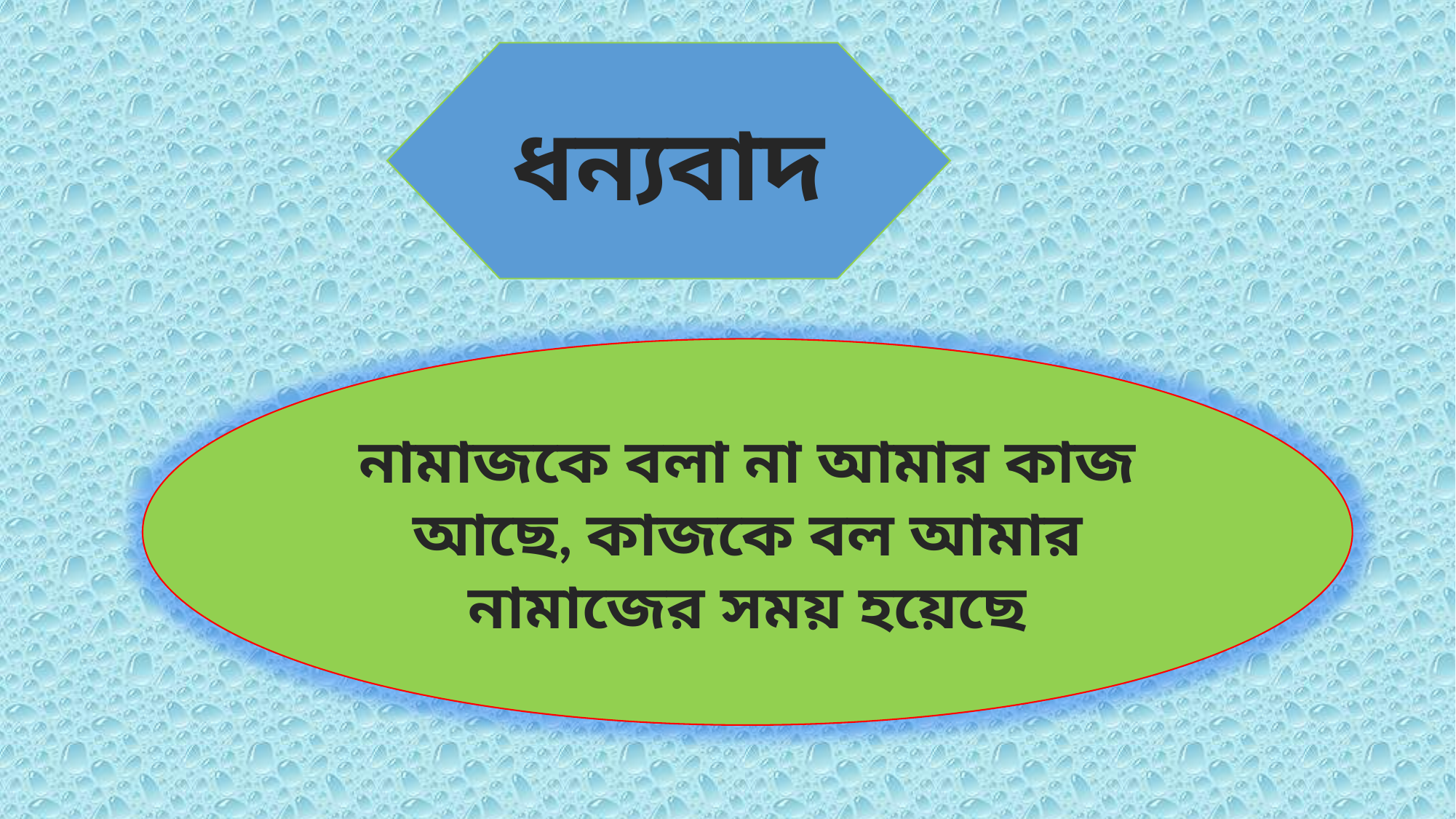

ধন্যবাদ
নামাজকে বলা না আমার কাজ আছে, কাজকে বল আমার নামাজের সময় হয়েছে